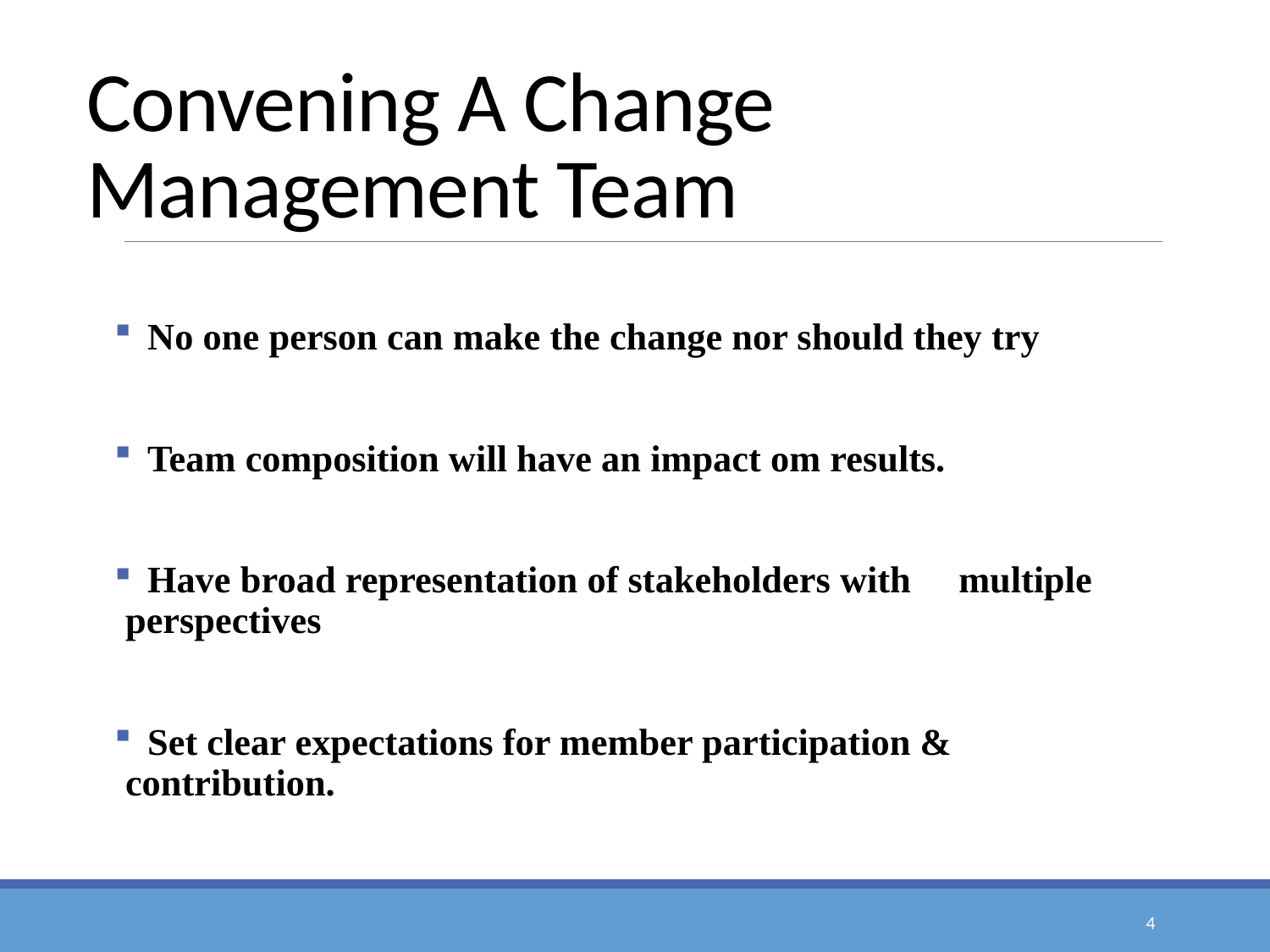

# Convening A Change Management Team

  No one person can make the change nor should they try

  Team composition will have an impact om results.

  Have broad representation of stakeholders with 	multiple perspectives

  Set clear expectations for member participation &   	contribution.

4